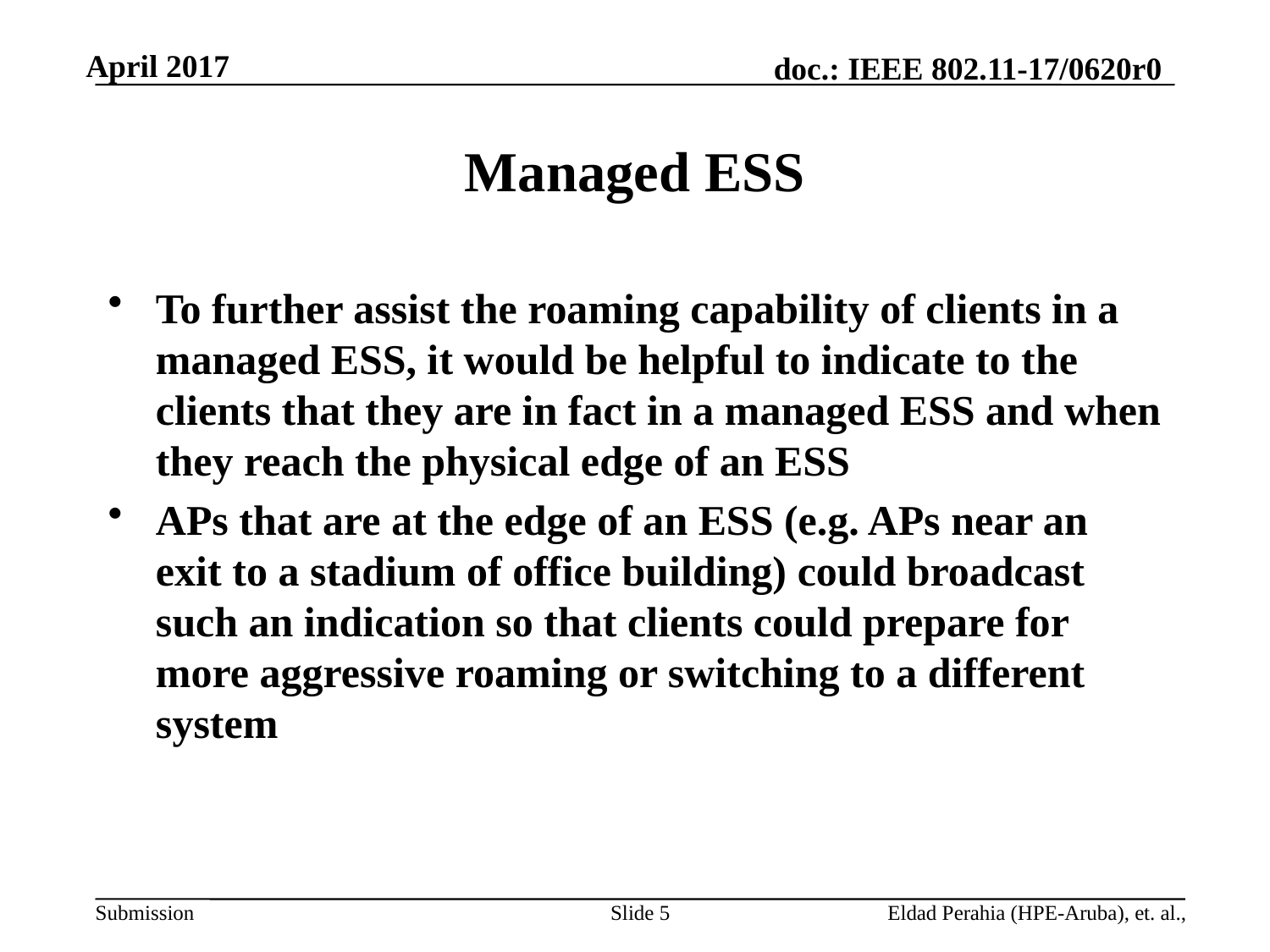

# Managed ESS
To further assist the roaming capability of clients in a managed ESS, it would be helpful to indicate to the clients that they are in fact in a managed ESS and when they reach the physical edge of an ESS
APs that are at the edge of an ESS (e.g. APs near an exit to a stadium of office building) could broadcast such an indication so that clients could prepare for more aggressive roaming or switching to a different system

Slide 5
Eldad Perahia (HPE-Aruba), et. al.,